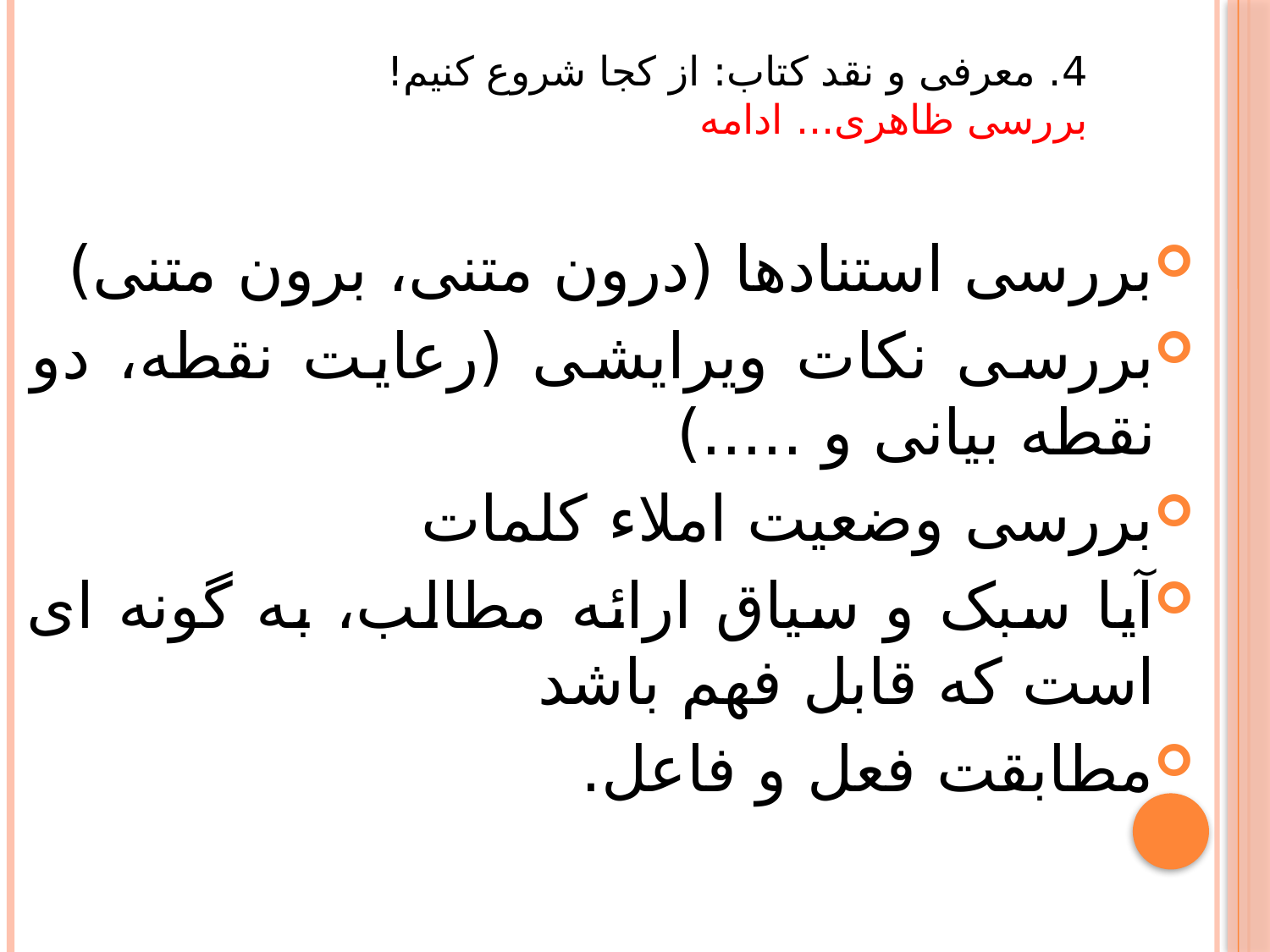

# 4. معرفی و نقد کتاب: از کجا شروع کنیم! بررسی ظاهری... ادامه
بررسی استنادها (درون متنی، برون متنی)
بررسی نکات ویرایشی (رعایت نقطه، دو نقطه بیانی و .....)
بررسی وضعیت املاء کلمات
آیا سبک و سیاق ارائه مطالب، به گونه ای است که قابل فهم باشد
مطابقت فعل و فاعل.